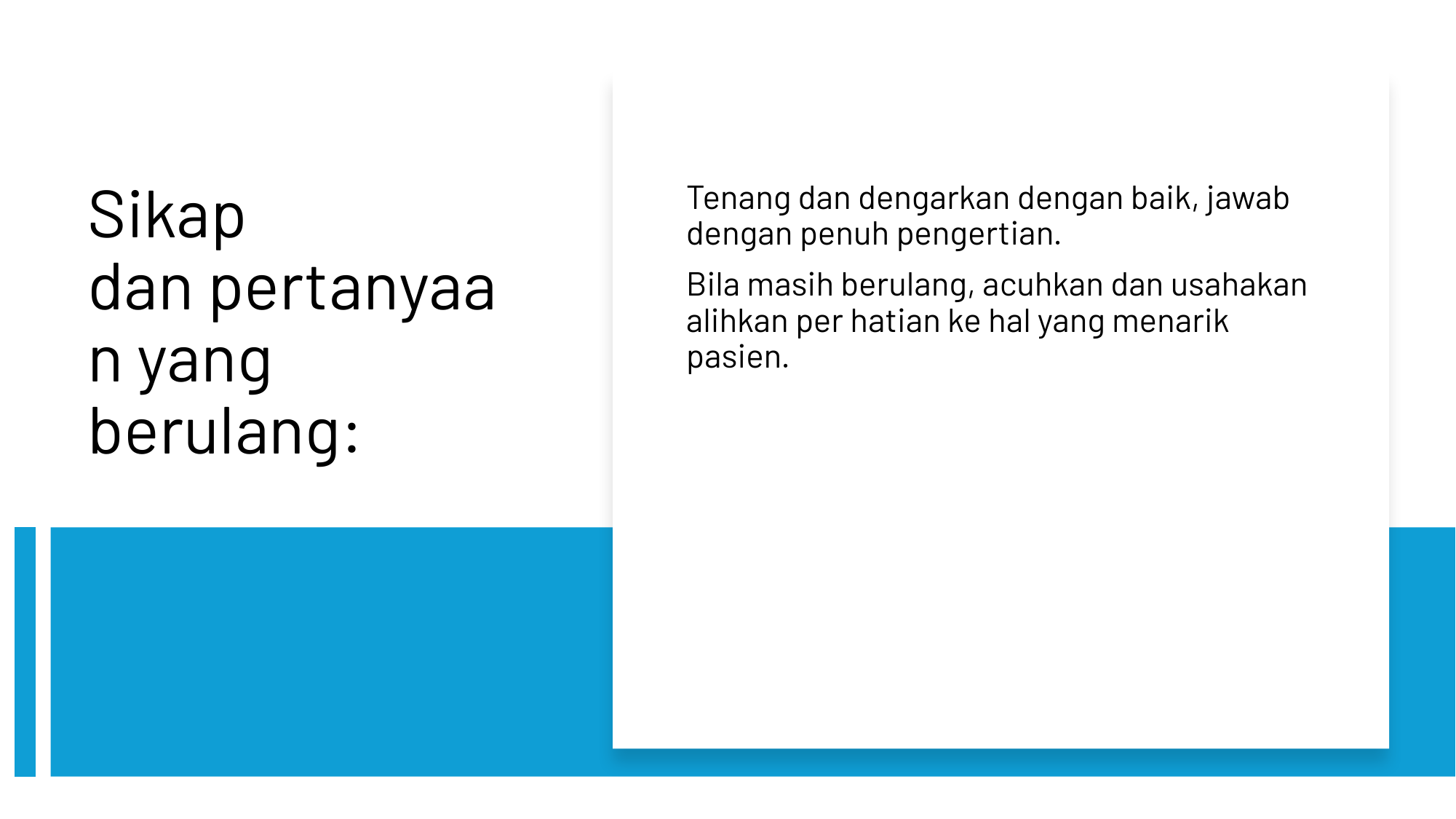

Tenang dan dengarkan dengan baik, jawab dengan penuh pengertian.
Bila masih berulang, acuhkan dan usahakan alihkan per hatian ke hal yang menarik pasien.

# Sikap dan pertanyaan yang berulang: